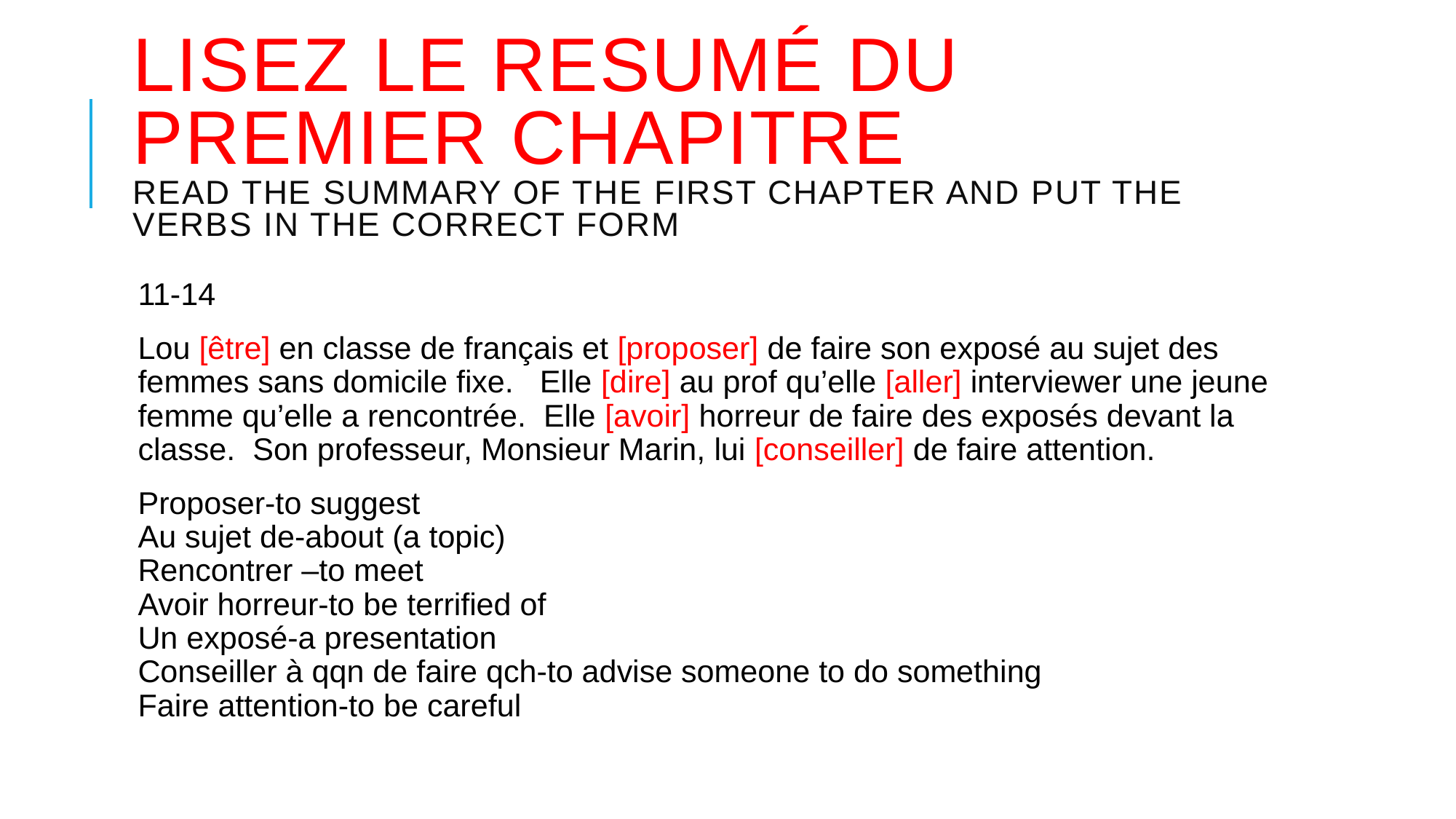

# Lisez le resumé du premier chapitre Read the summary of the first chapter and put the verbs in the correct form
11-14
Lou [être] en classe de français et [proposer] de faire son exposé au sujet des femmes sans domicile fixe.   Elle [dire] au prof qu’elle [aller] interviewer une jeune femme qu’elle a rencontrée.  Elle [avoir] horreur de faire des exposés devant la classe.  Son professeur, Monsieur Marin, lui [conseiller] de faire attention.
Proposer-to suggest
Au sujet de-about (a topic)
Rencontrer –to meet
Avoir horreur-to be terrified of
Un exposé-a presentation
Conseiller à qqn de faire qch-to advise someone to do something
Faire attention-to be careful